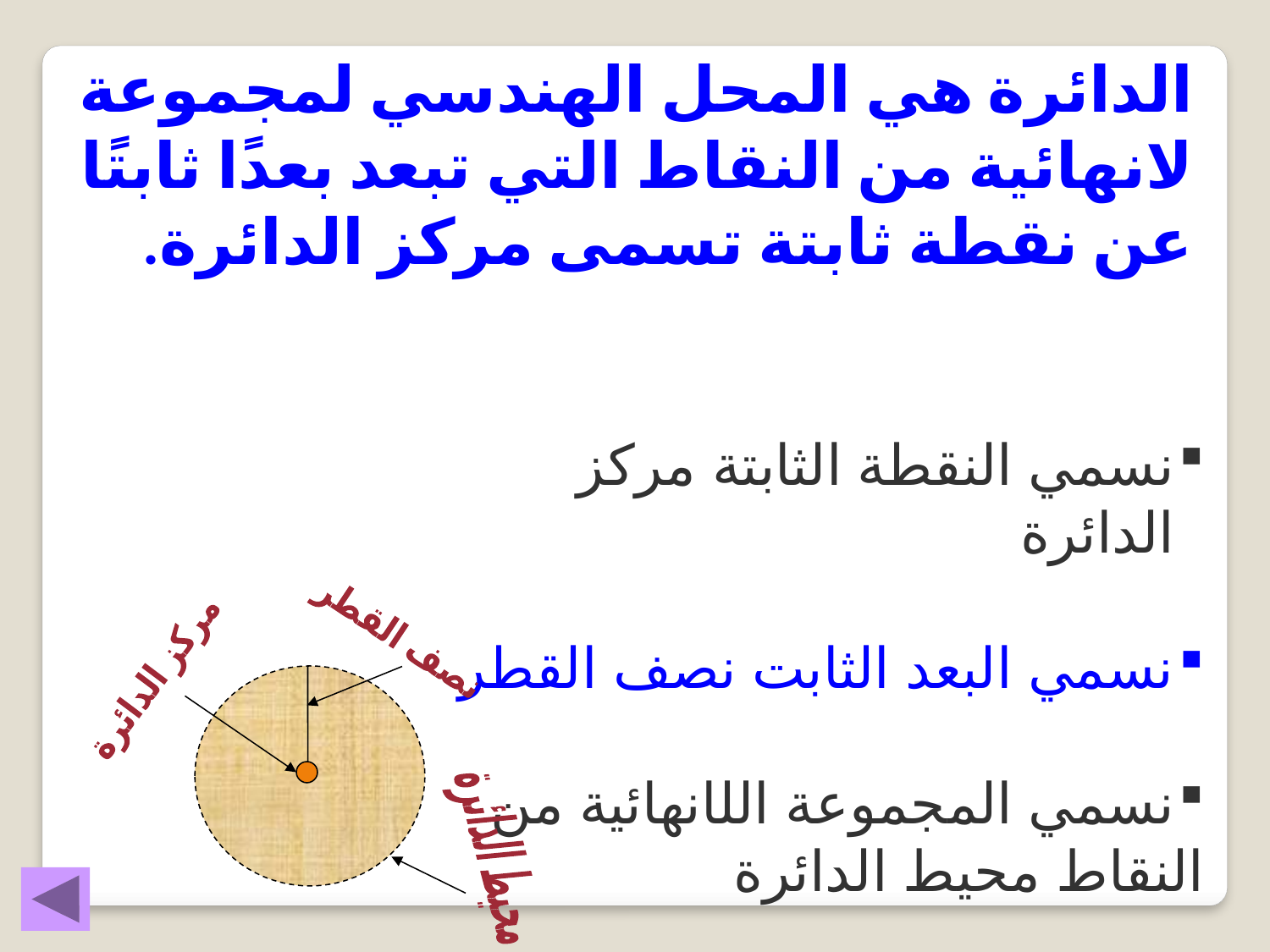

الدائرة هي المحل الهندسي لمجموعة لانهائية من النقاط التي تبعد بعدًا ثابتًا عن نقطة ثابتة تسمى مركز الدائرة.
نسمي النقطة الثابتة مركز الدائرة

نسمي البعد الثابت نصف القطر

نسمي المجموعة اللانهائية من
النقاط محيط الدائرة
نصف القطر
 مركز الدائرة

 محيط الدائرة